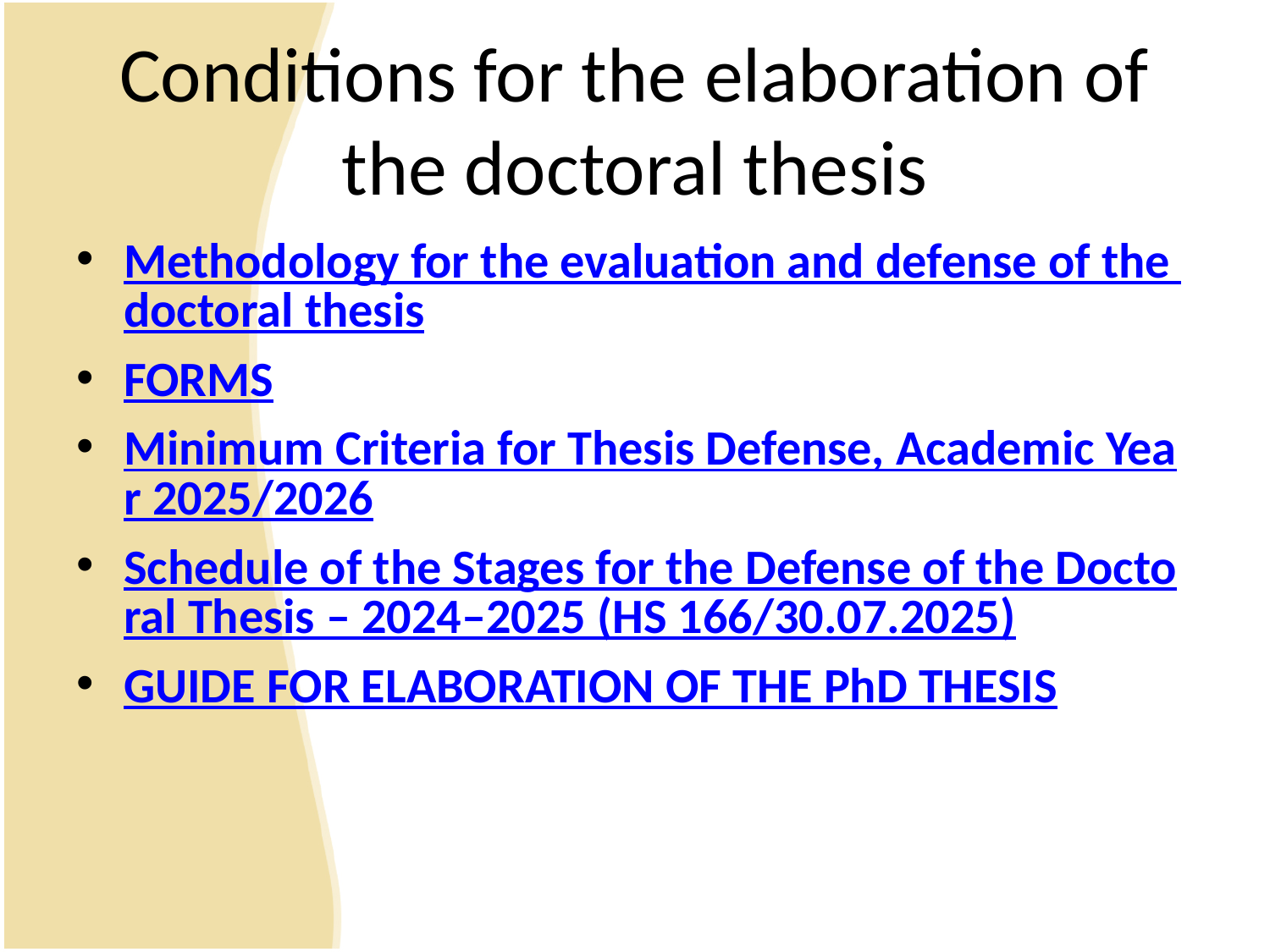

# Conditions for the elaboration of the doctoral thesis
Methodology for the evaluation and defense of the doctoral thesis
FORMS
Minimum Criteria for Thesis Defense, Academic Year 2025/2026
Schedule of the Stages for the Defense of the Doctoral Thesis – 2024–2025 (HS 166/30.07.2025)
GUIDE FOR ELABORATION OF THE PhD THESIS